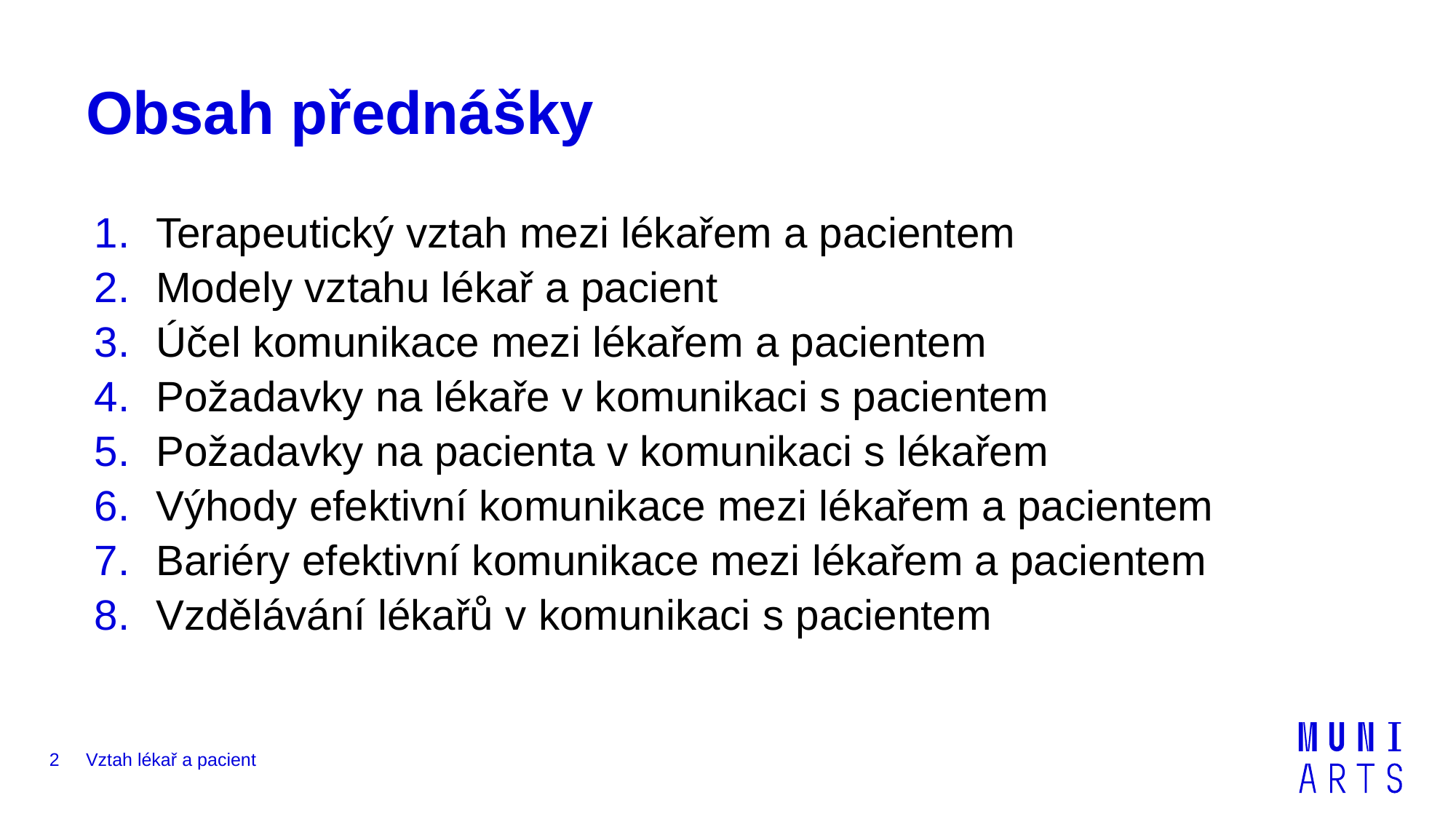

# Obsah přednášky
Terapeutický vztah mezi lékařem a pacientem
Modely vztahu lékař a pacient
Účel komunikace mezi lékařem a pacientem
Požadavky na lékaře v komunikaci s pacientem
Požadavky na pacienta v komunikaci s lékařem
Výhody efektivní komunikace mezi lékařem a pacientem
Bariéry efektivní komunikace mezi lékařem a pacientem
Vzdělávání lékařů v komunikaci s pacientem
2
Vztah lékař a pacient